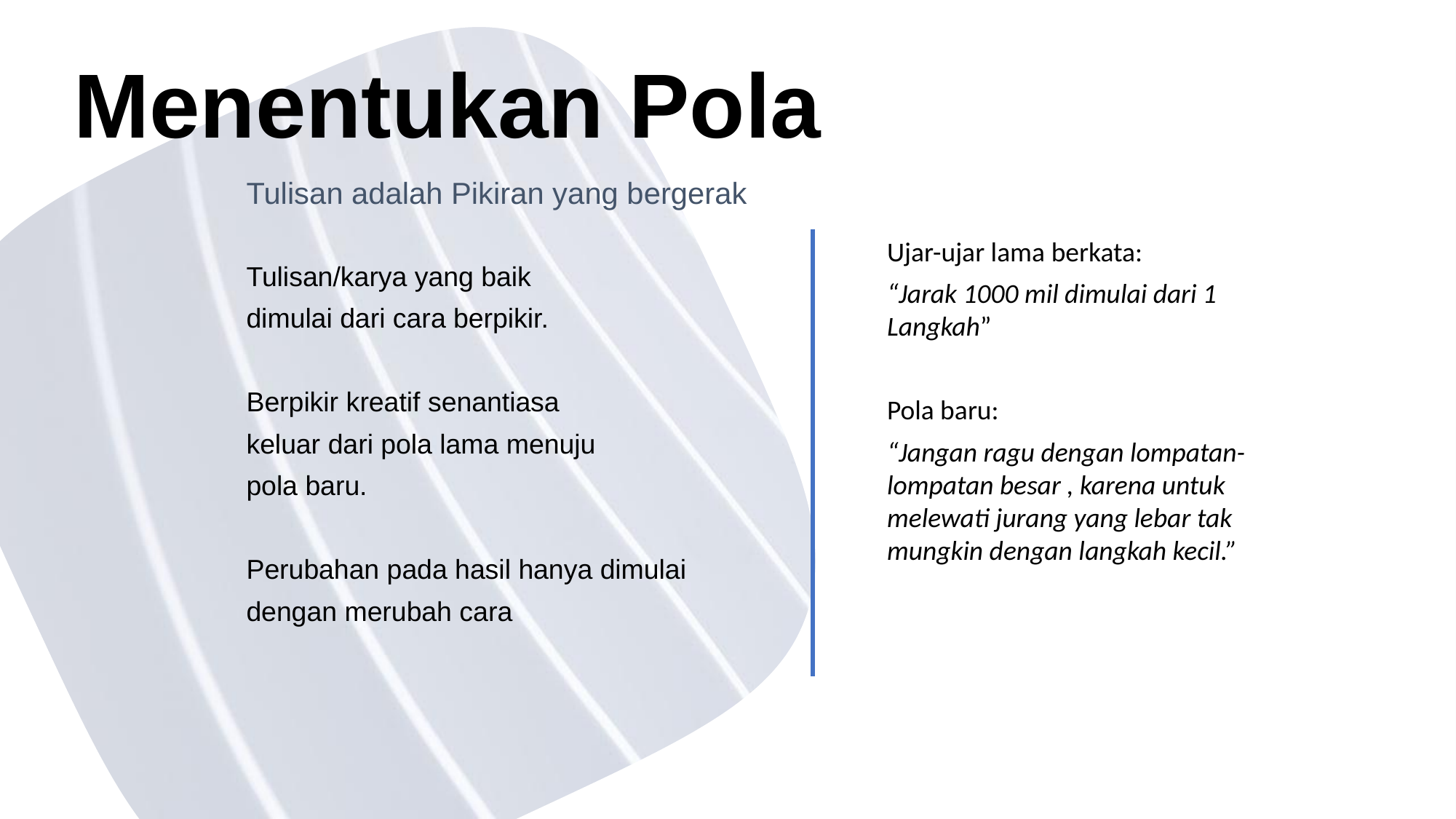

Menentukan Pola
Tulisan adalah Pikiran yang bergerak

Ujar-ujar lama berkata:
“Jarak 1000 mil dimulai dari 1 Langkah”

Pola baru:
“Jangan ragu dengan lompatan-lompatan besar , karena untuk melewati jurang yang lebar tak mungkin dengan langkah kecil.”

Tulisan/karya yang baik
dimulai dari cara berpikir.

Berpikir kreatif senantiasa
keluar dari pola lama menuju
pola baru.

Perubahan pada hasil hanya dimulai
dengan merubah cara